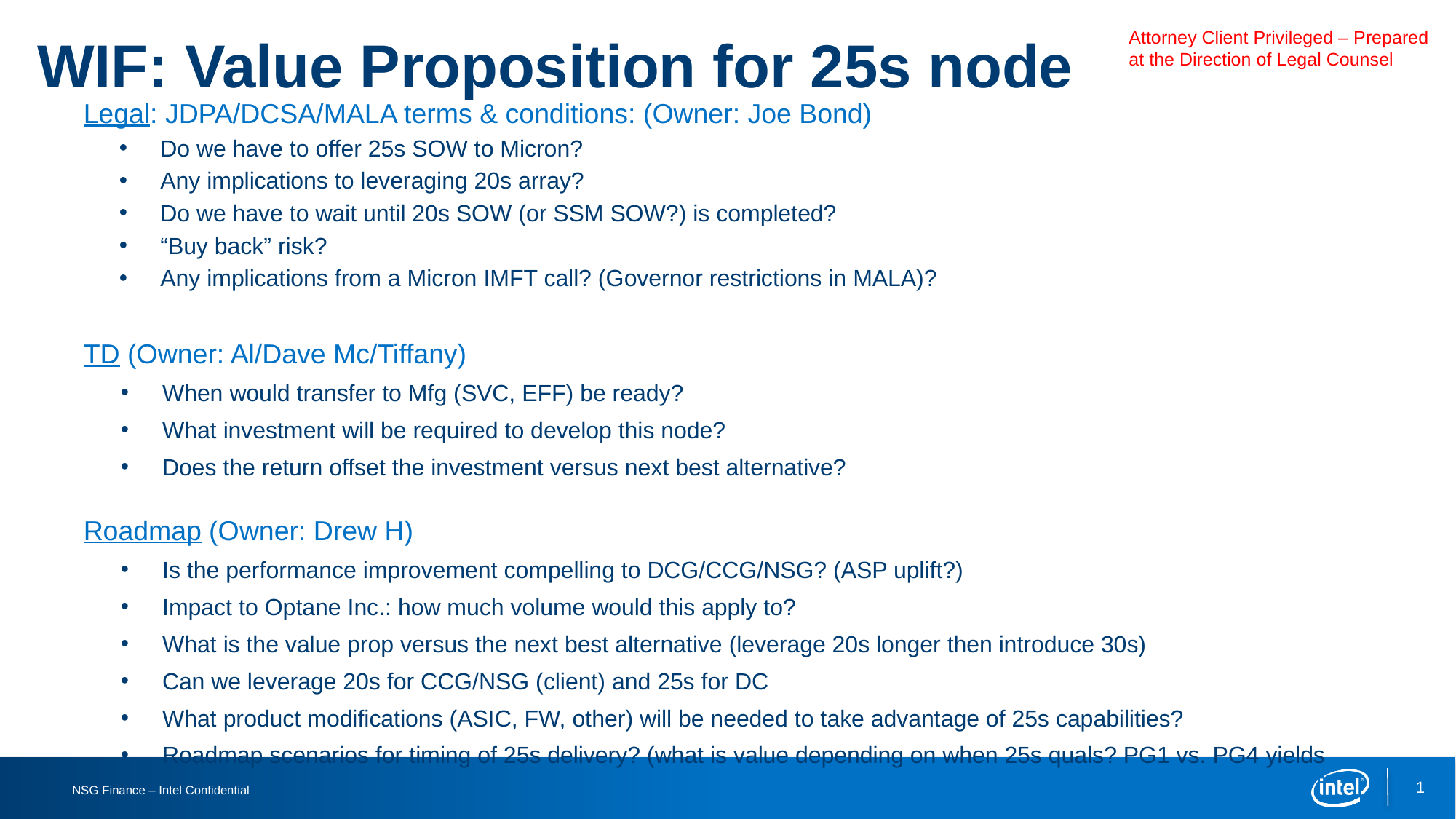

Attorney Client Privileged – Prepared at the Direction of Legal Counsel
# WIF: Value Proposition for 25s node
Legal: JDPA/DCSA/MALA terms & conditions: (Owner: Joe Bond)
Do we have to offer 25s SOW to Micron?
Any implications to leveraging 20s array?
Do we have to wait until 20s SOW (or SSM SOW?) is completed?
“Buy back” risk?
Any implications from a Micron IMFT call? (Governor restrictions in MALA)?

TD (Owner: Al/Dave Mc/Tiffany)
When would transfer to Mfg (SVC, EFF) be ready?
What investment will be required to develop this node?
Does the return offset the investment versus next best alternative?

Roadmap (Owner: Drew H)
Is the performance improvement compelling to DCG/CCG/NSG? (ASP uplift?)
Impact to Optane Inc.: how much volume would this apply to?
What is the value prop versus the next best alternative (leverage 20s longer then introduce 30s)
Can we leverage 20s for CCG/NSG (client) and 25s for DC
What product modifications (ASIC, FW, other) will be needed to take advantage of 25s capabilities?
Roadmap scenarios for timing of 25s delivery? (what is value depending on when 25s quals? PG1 vs. PG4 yields
1